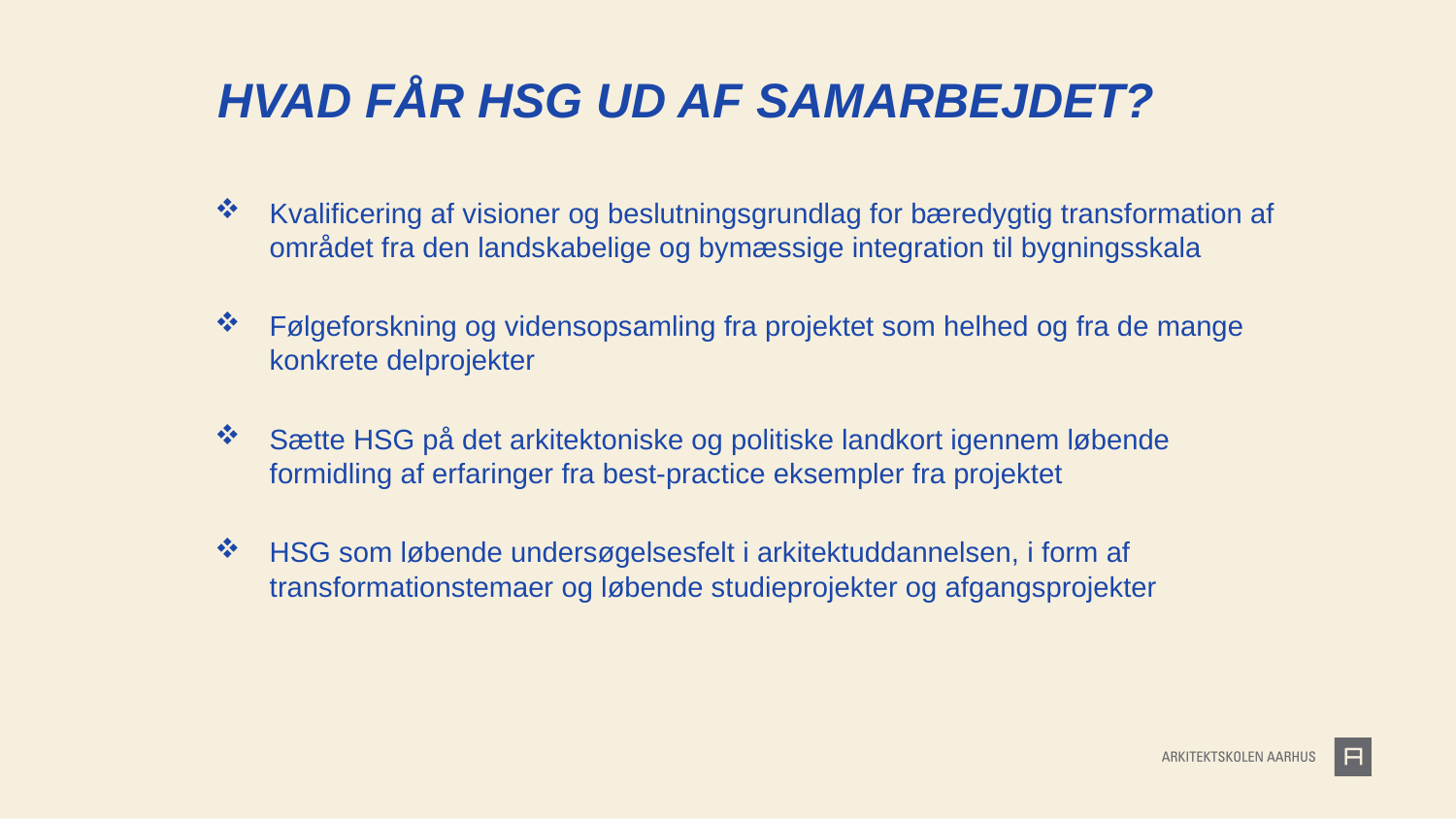

Hvad får hsg ud af samarbejdet?

Kvalificering af visioner og beslutningsgrundlag for bæredygtig transformation af området fra den landskabelige og bymæssige integration til bygningsskala

Følgeforskning og vidensopsamling fra projektet som helhed og fra de mange konkrete delprojekter

Sætte HSG på det arkitektoniske og politiske landkort igennem løbende formidling af erfaringer fra best-practice eksempler fra projektet

HSG som løbende undersøgelsesfelt i arkitektuddannelsen, i form af transformationstemaer og løbende studieprojekter og afgangsprojekter